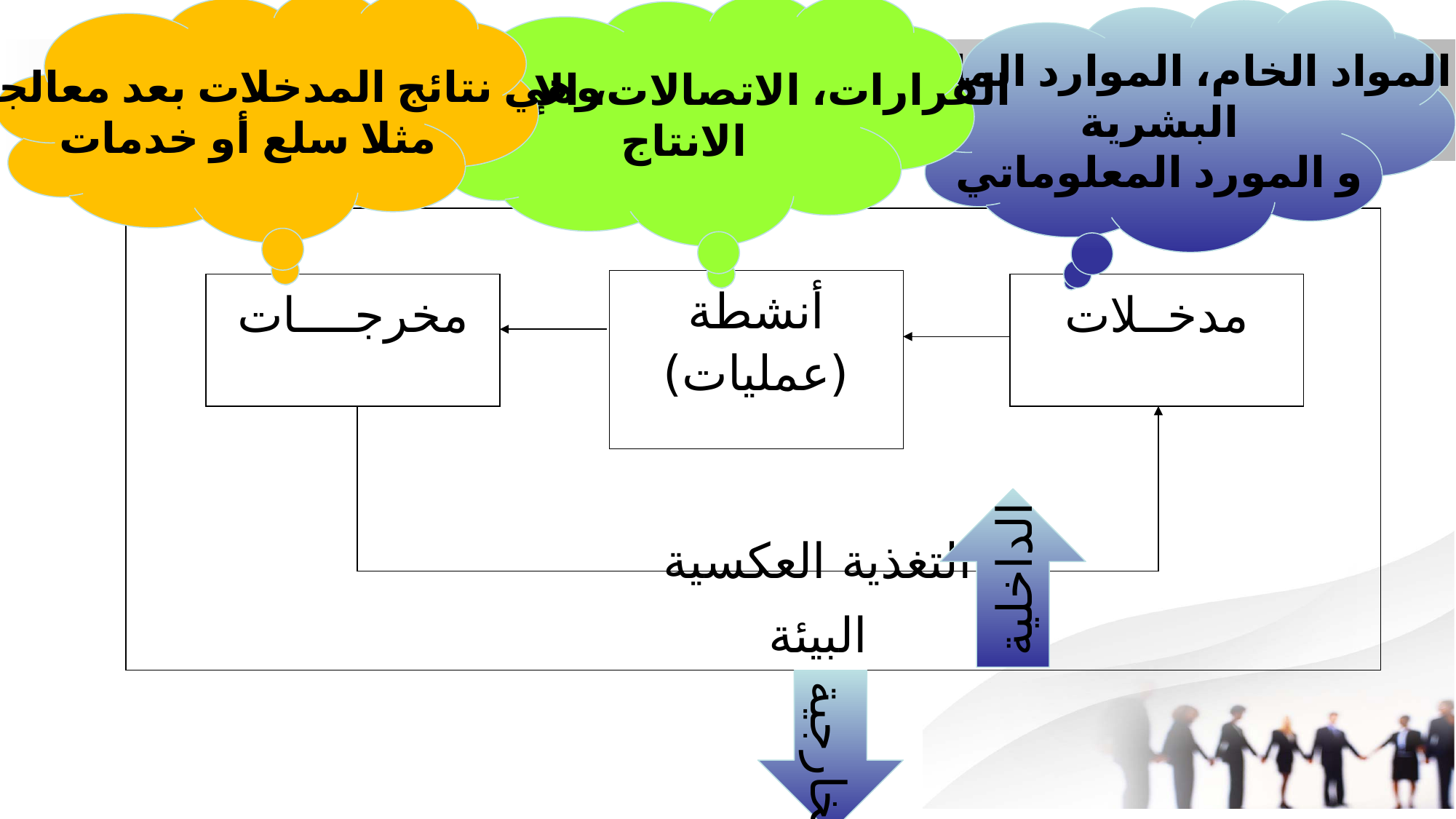

المواد الخام، الموارد المالية،
 البشرية
 و المورد المعلوماتي
وهي نتائج المدخلات بعد معالجتها
مثلا سلع أو خدمات
القرارات، الاتصالات، الإجراءات،
الانتاج
المؤسسة كنظام

أنشطة (عمليات)

مخرجــــات

مدخــلات

التغذية العكسية
البيئة

الداخلية
الخارجية